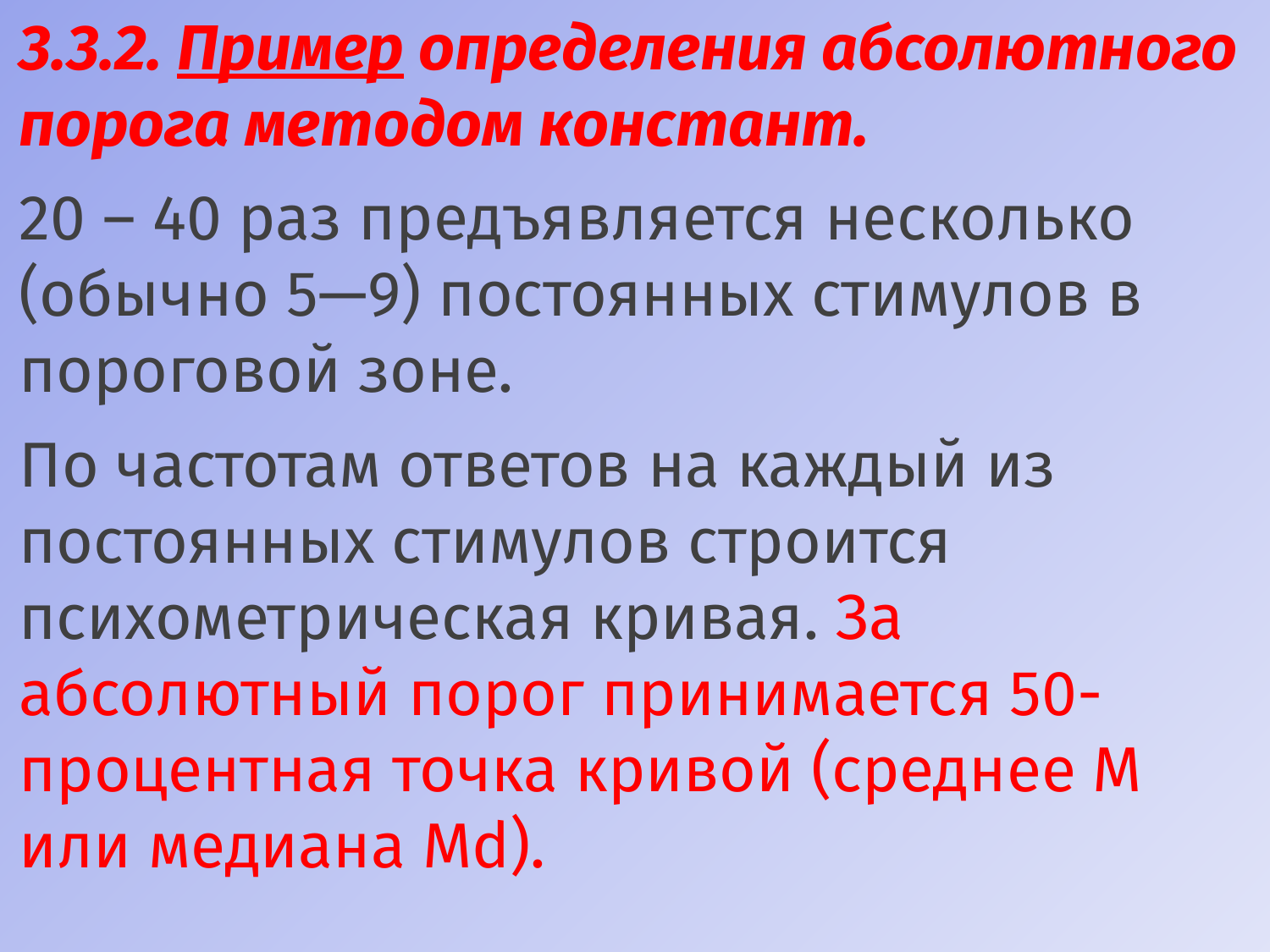

3.3.2. Пример определения абсолютного порога методом констант.
20 – 40 раз предъявляется несколько (обычно 5—9) постоянных стимулов в пороговой зоне.
По частотам ответов на каждый из постоянных стимулов строится психометрическая кривая. За абсолютный порог принимается 50-процентная точка кривой (среднее М или медиана Md).